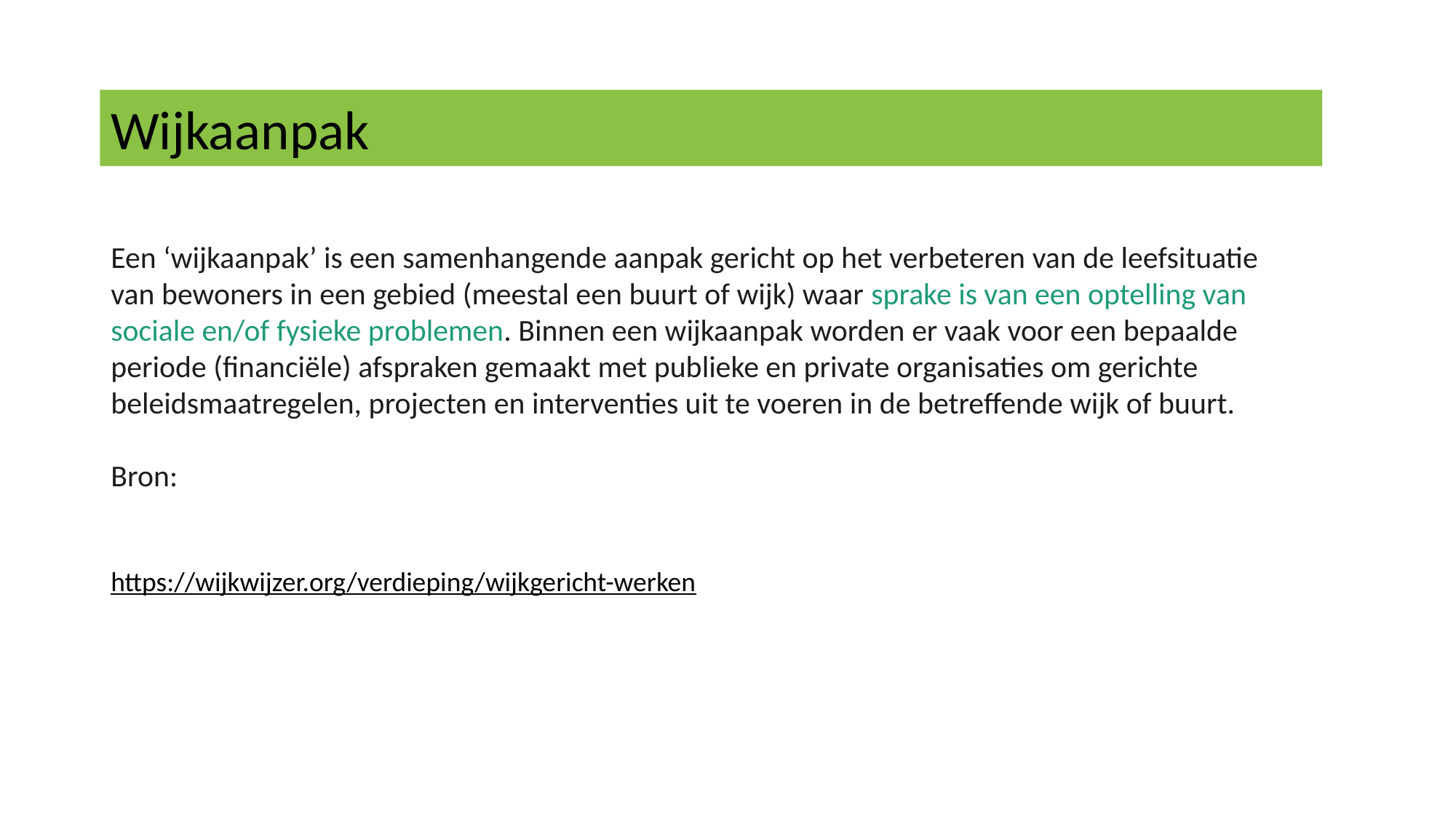

Wijkaanpak
Een ‘wijkaanpak’ is een samenhangende aanpak gericht op het verbeteren van de leefsituatie van bewoners in een gebied (meestal een buurt of wijk) waar sprake is van een optelling van sociale en/of fysieke problemen. Binnen een wijkaanpak worden er vaak voor een bepaalde periode (financiële) afspraken gemaakt met publieke en private organisaties om gerichte beleidsmaatregelen, projecten en interventies uit te voeren in de betreffende wijk of buurt.

Bron:
https://wijkwijzer.org/verdieping/wijkgericht-werken